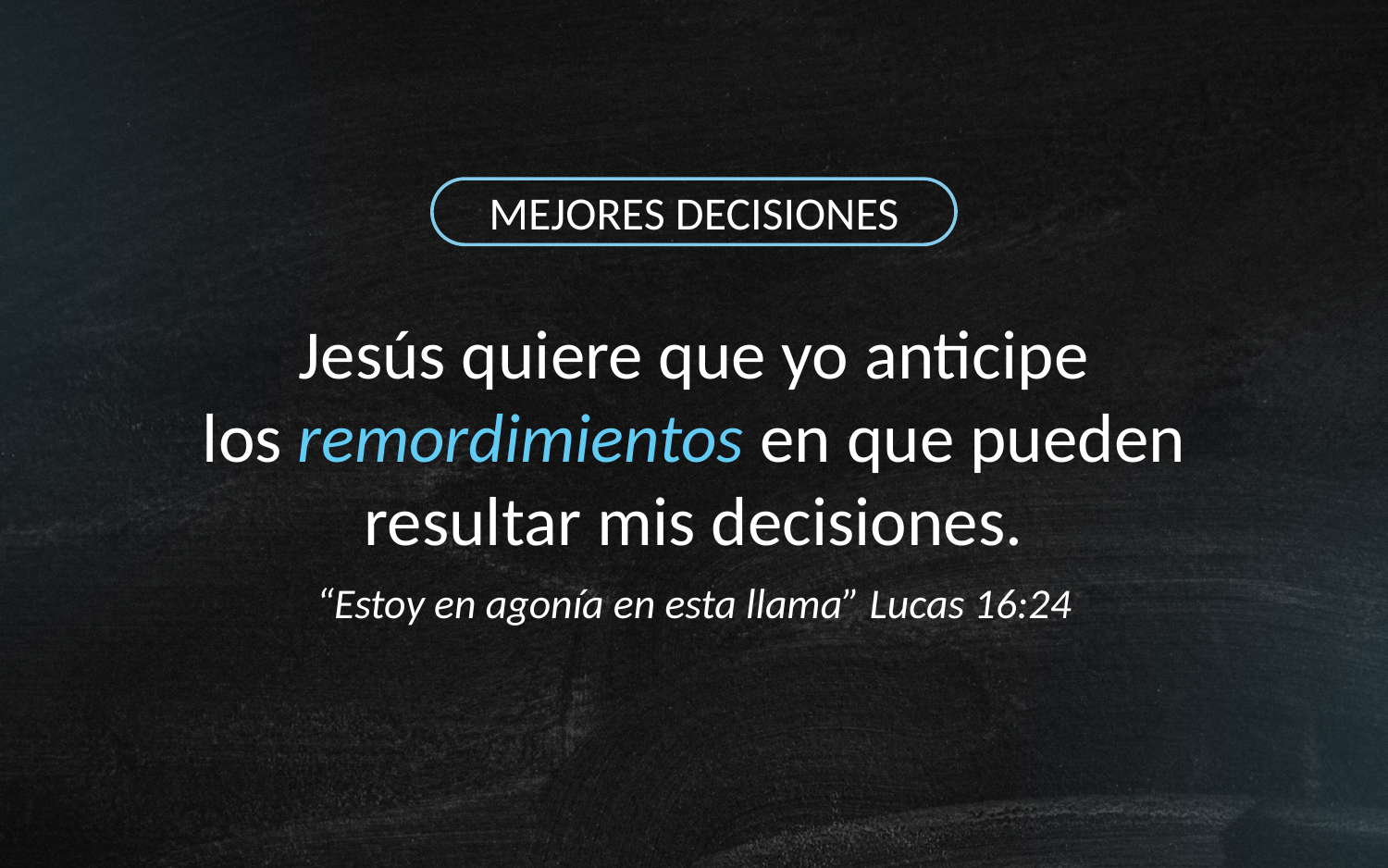

MEJORES DECISIONES
Jesús quiere que yo anticipe
los remordimientos en que pueden resultar mis decisiones.
“Estoy en agonía en esta llama” Lucas 16:24